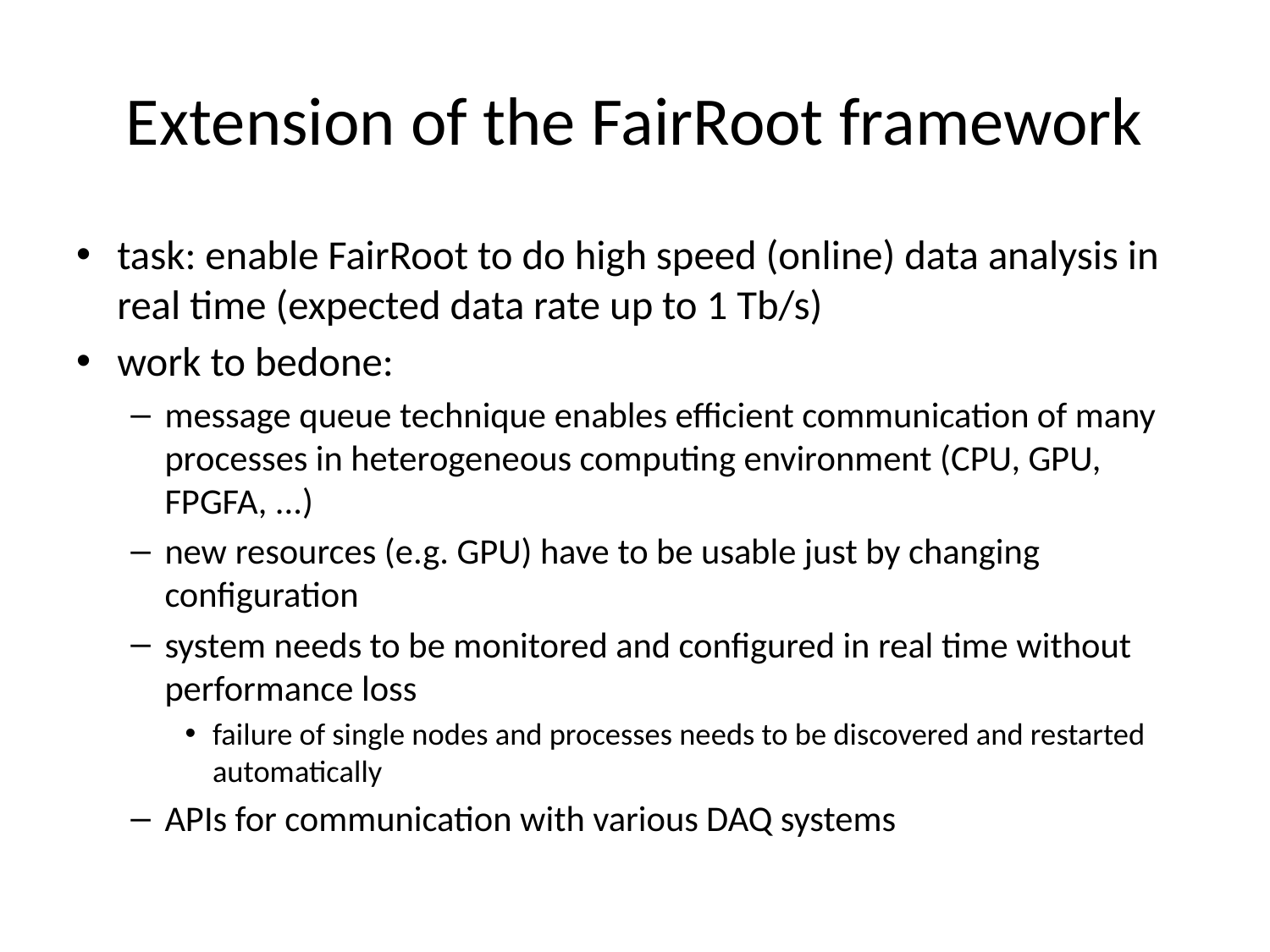

# Extension of the FairRoot framework
task: enable FairRoot to do high speed (online) data analysis in real time (expected data rate up to 1 Tb/s)
work to bedone:
message queue technique enables efficient communication of many processes in heterogeneous computing environment (CPU, GPU, FPGFA, ...)
new resources (e.g. GPU) have to be usable just by changing configuration
system needs to be monitored and configured in real time without performance loss
failure of single nodes and processes needs to be discovered and restarted automatically
APIs for communication with various DAQ systems